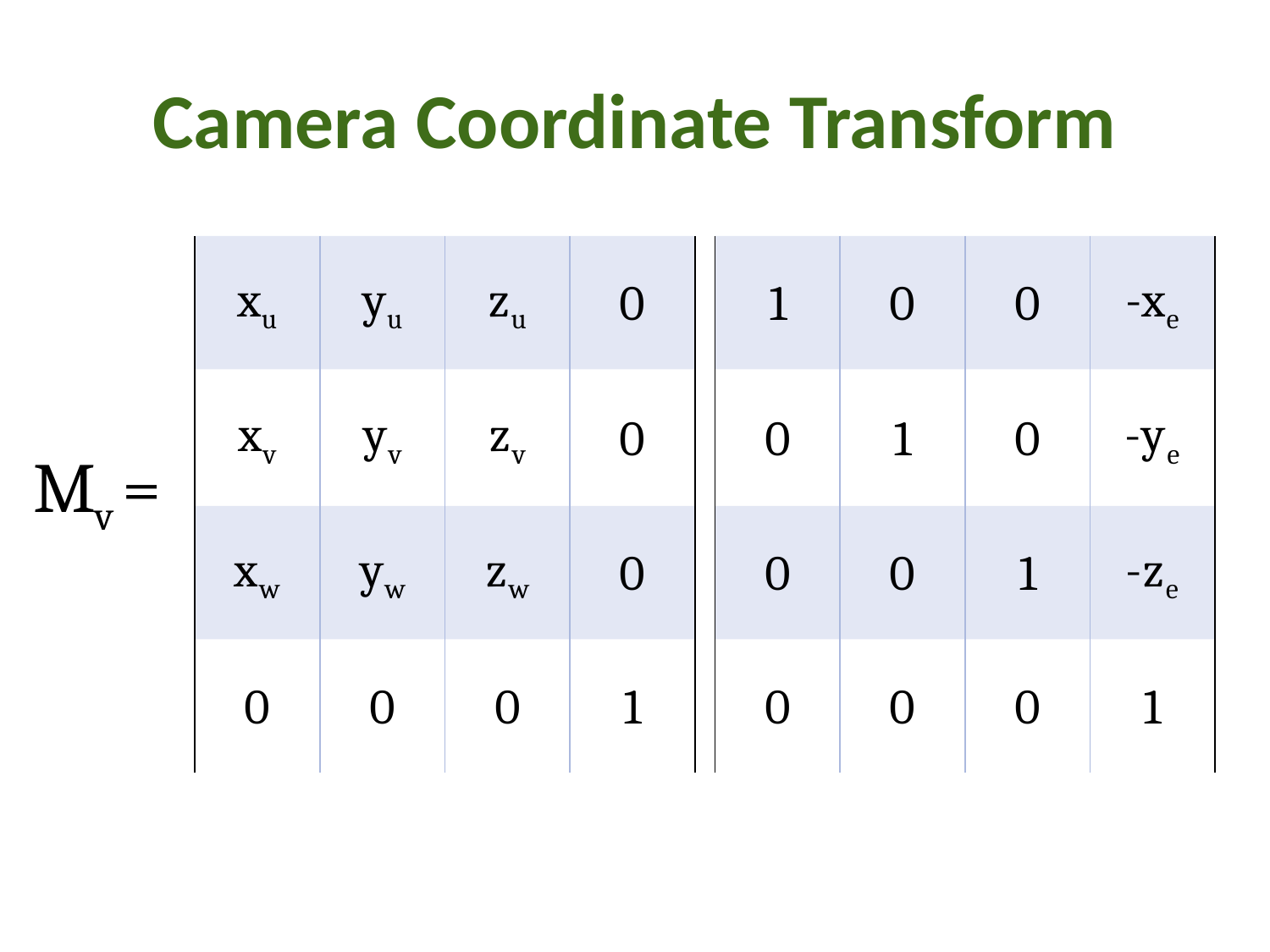

# Camera Coordinate Transform
| xu | yu | zu | 0 |
| --- | --- | --- | --- |
| xv | yv | zv | 0 |
| xw | yw | zw | 0 |
| 0 | 0 | 0 | 1 |
| 1 | 0 | 0 | -xe |
| --- | --- | --- | --- |
| 0 | 1 | 0 | -ye |
| 0 | 0 | 1 | -ze |
| 0 | 0 | 0 | 1 |
Mv =